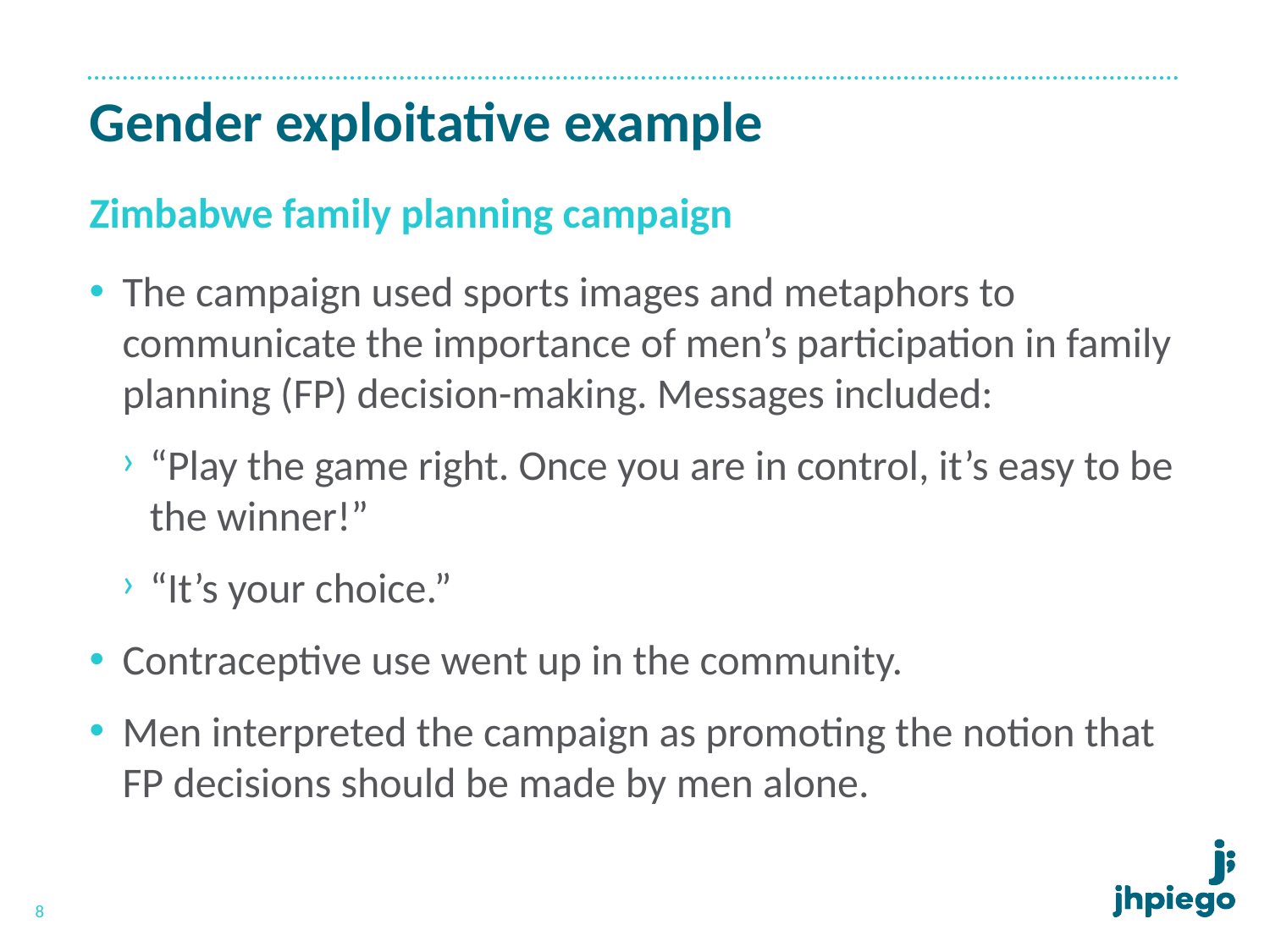

# Gender exploitative example
Zimbabwe family planning campaign
The campaign used sports images and metaphors to communicate the importance of men’s participation in family planning (FP) decision-making. Messages included:
“Play the game right. Once you are in control, it’s easy to be the winner!”
“It’s your choice.”
Contraceptive use went up in the community.
Men interpreted the campaign as promoting the notion that
FP decisions should be made by men alone.

8